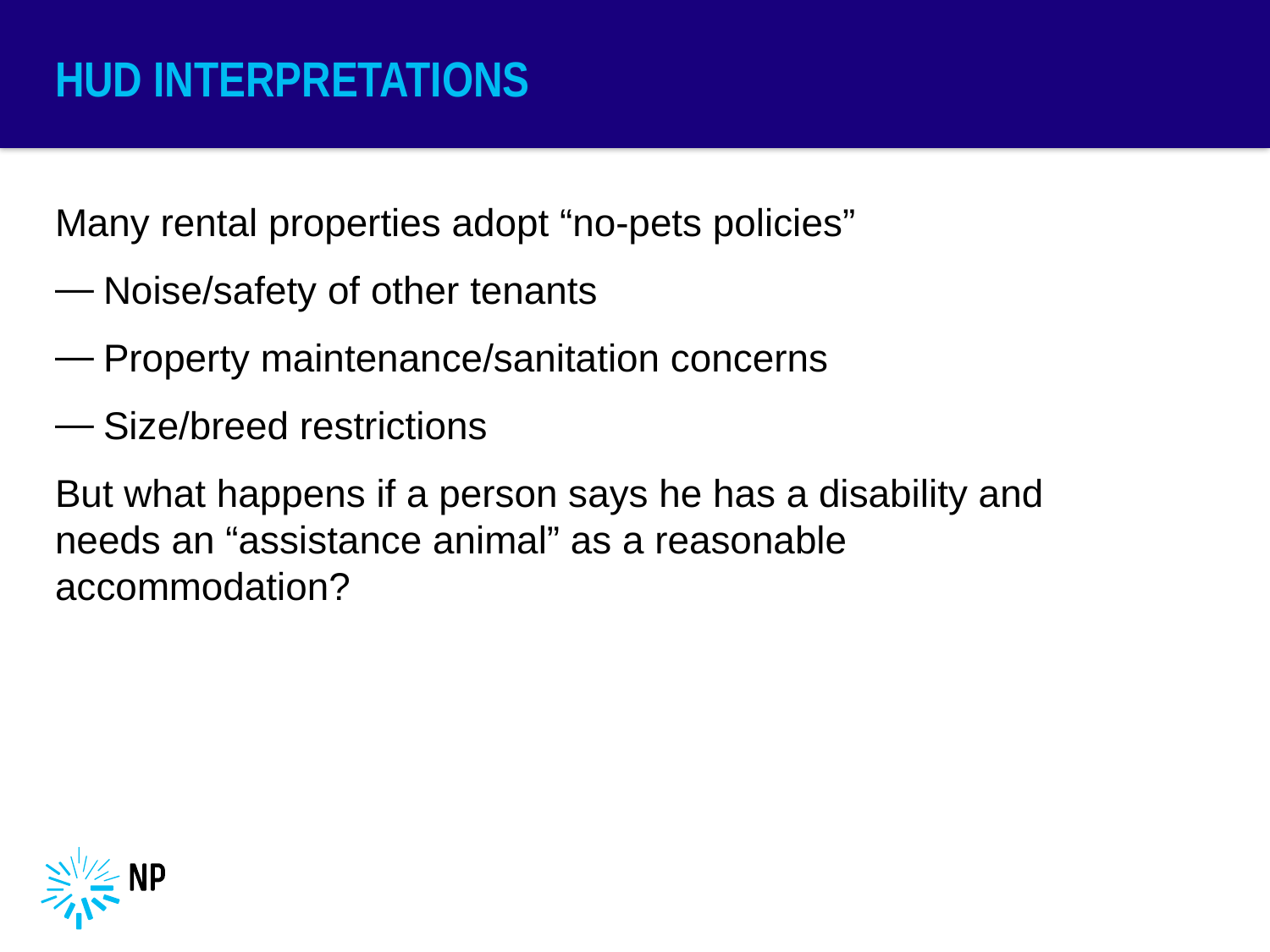

# HUD Interpretations
Many rental properties adopt “no-pets policies”
Noise/safety of other tenants
Property maintenance/sanitation concerns
Size/breed restrictions
But what happens if a person says he has a disability and needs an “assistance animal” as a reasonable accommodation?